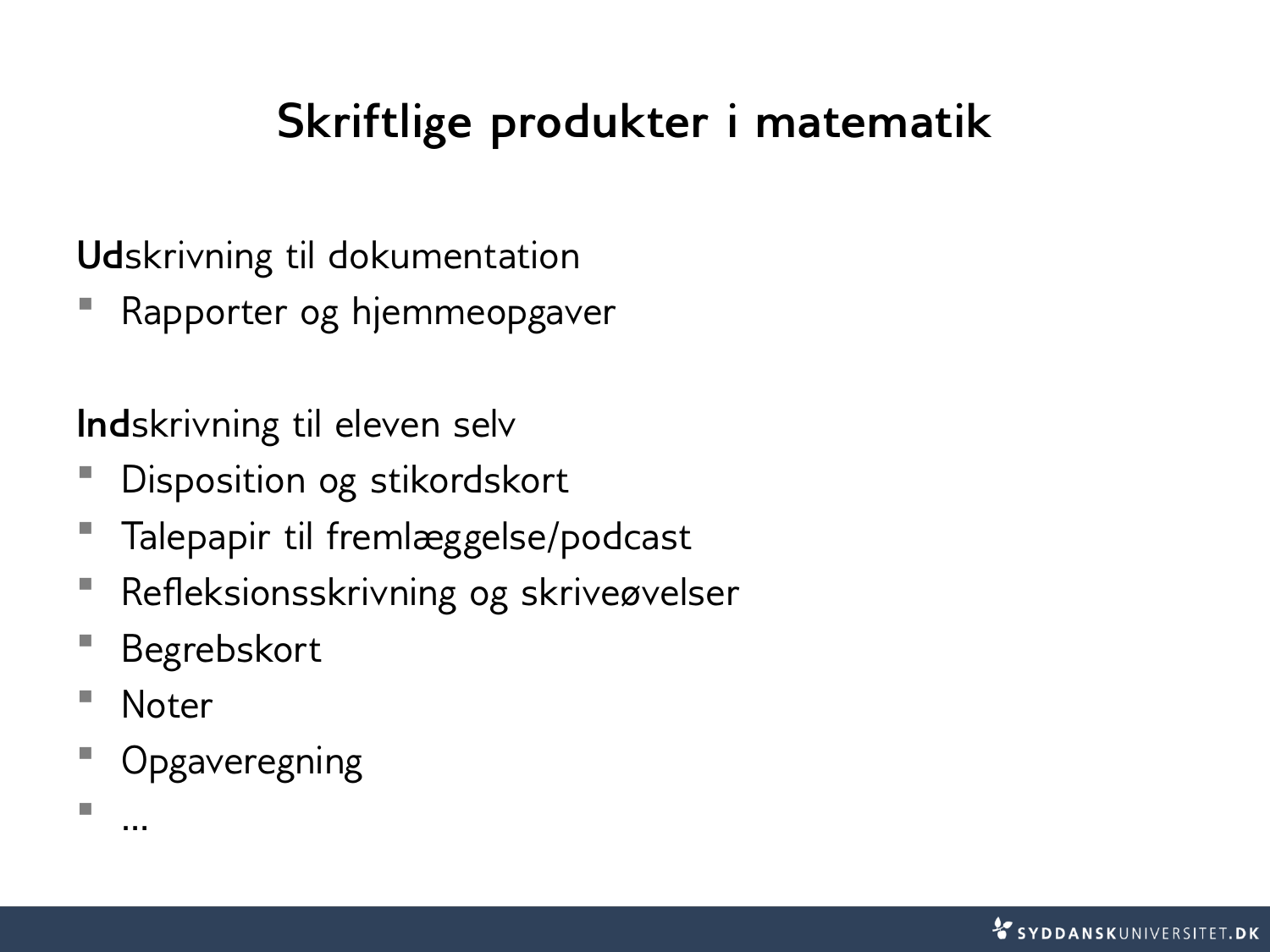

# Skriftlige produkter i matematik
Udskrivning til dokumentation
Rapporter og hjemmeopgaver

Indskrivning til eleven selv
Disposition og stikordskort
Talepapir til fremlæggelse/podcast
Refleksionsskrivning og skriveøvelser
Begrebskort
Noter
Opgaveregning
…